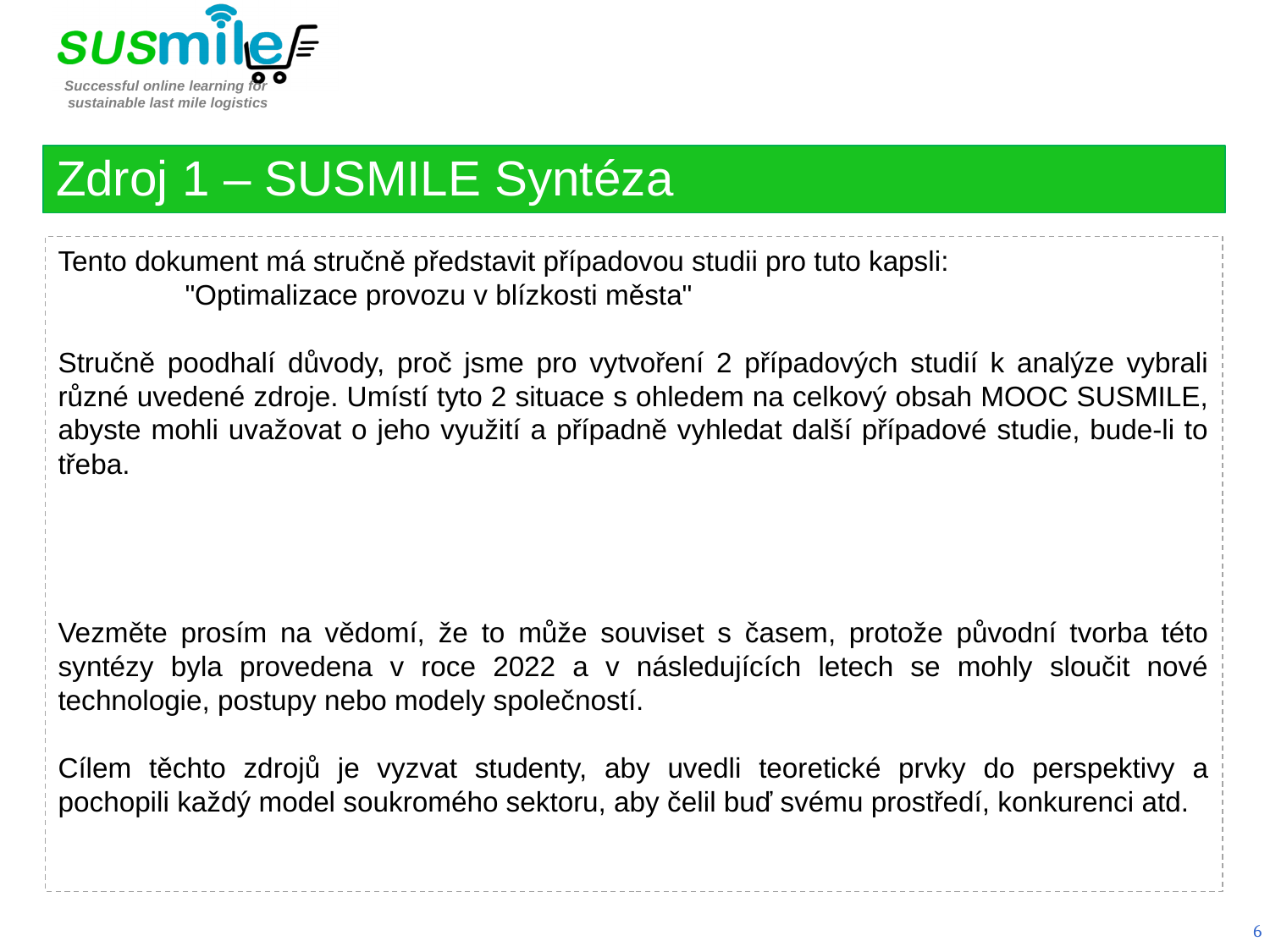

Zdroj 1 – SUSMILE Syntéza
Tento dokument má stručně představit případovou studii pro tuto kapsli:
	"Optimalizace provozu v blízkosti města"

Stručně poodhalí důvody, proč jsme pro vytvoření 2 případových studií k analýze vybrali různé uvedené zdroje. Umístí tyto 2 situace s ohledem na celkový obsah MOOC SUSMILE, abyste mohli uvažovat o jeho využití a případně vyhledat další případové studie, bude-li to třeba.

Vezměte prosím na vědomí, že to může souviset s časem, protože původní tvorba této syntézy byla provedena v roce 2022 a v následujících letech se mohly sloučit nové technologie, postupy nebo modely společností.

Cílem těchto zdrojů je vyzvat studenty, aby uvedli teoretické prvky do perspektivy a pochopili každý model soukromého sektoru, aby čelil buď svému prostředí, konkurenci atd.
6